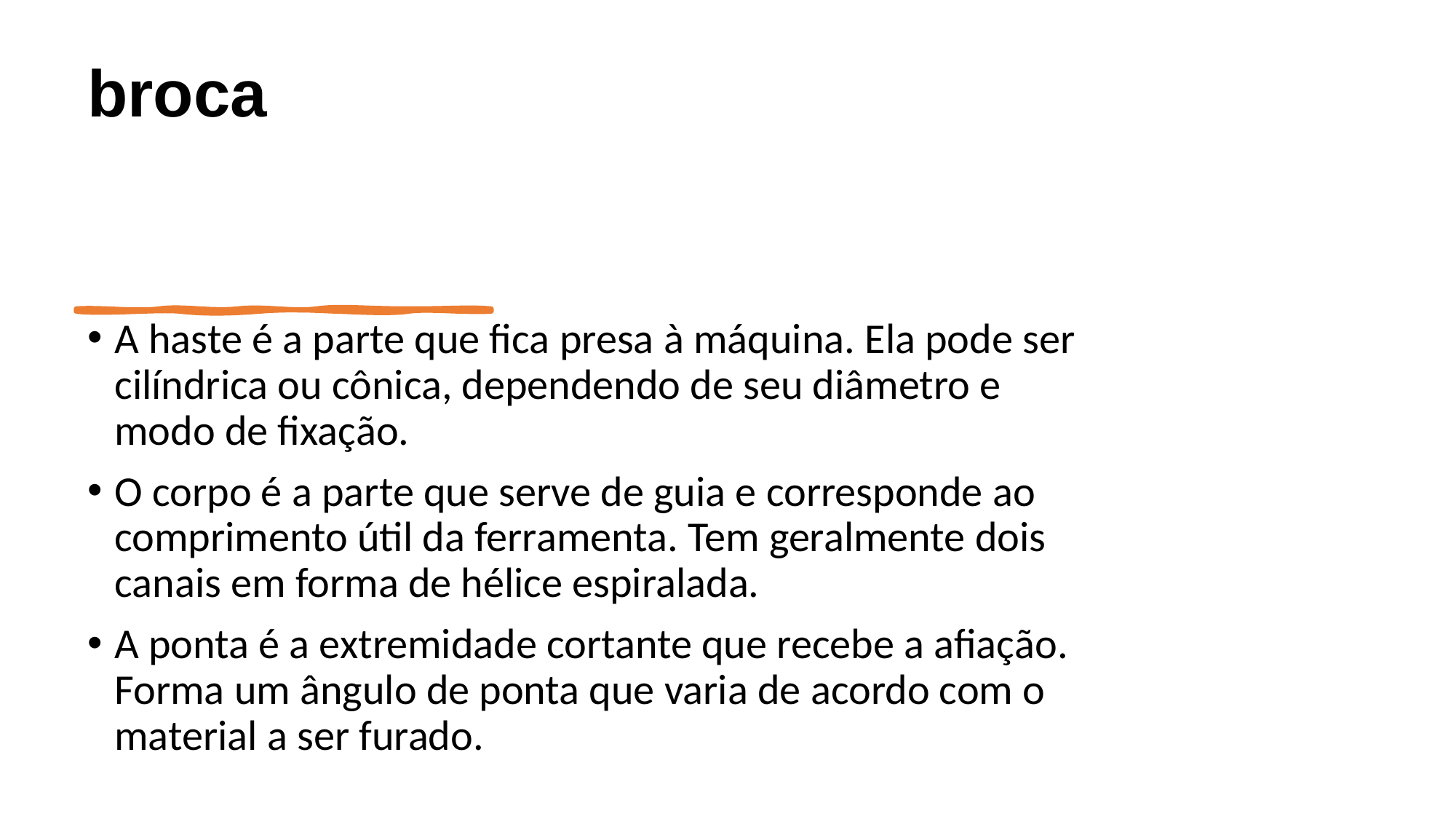

# broca

A haste é a parte que fica presa à máquina. Ela pode ser cilíndrica ou cônica, dependendo de seu diâmetro e modo de fixação.
O corpo é a parte que serve de guia e corresponde ao comprimento útil da ferramenta. Tem geralmente dois canais em forma de hélice espiralada.
A ponta é a extremidade cortante que recebe a afiação. Forma um ângulo de ponta que varia de acordo com o material a ser furado.